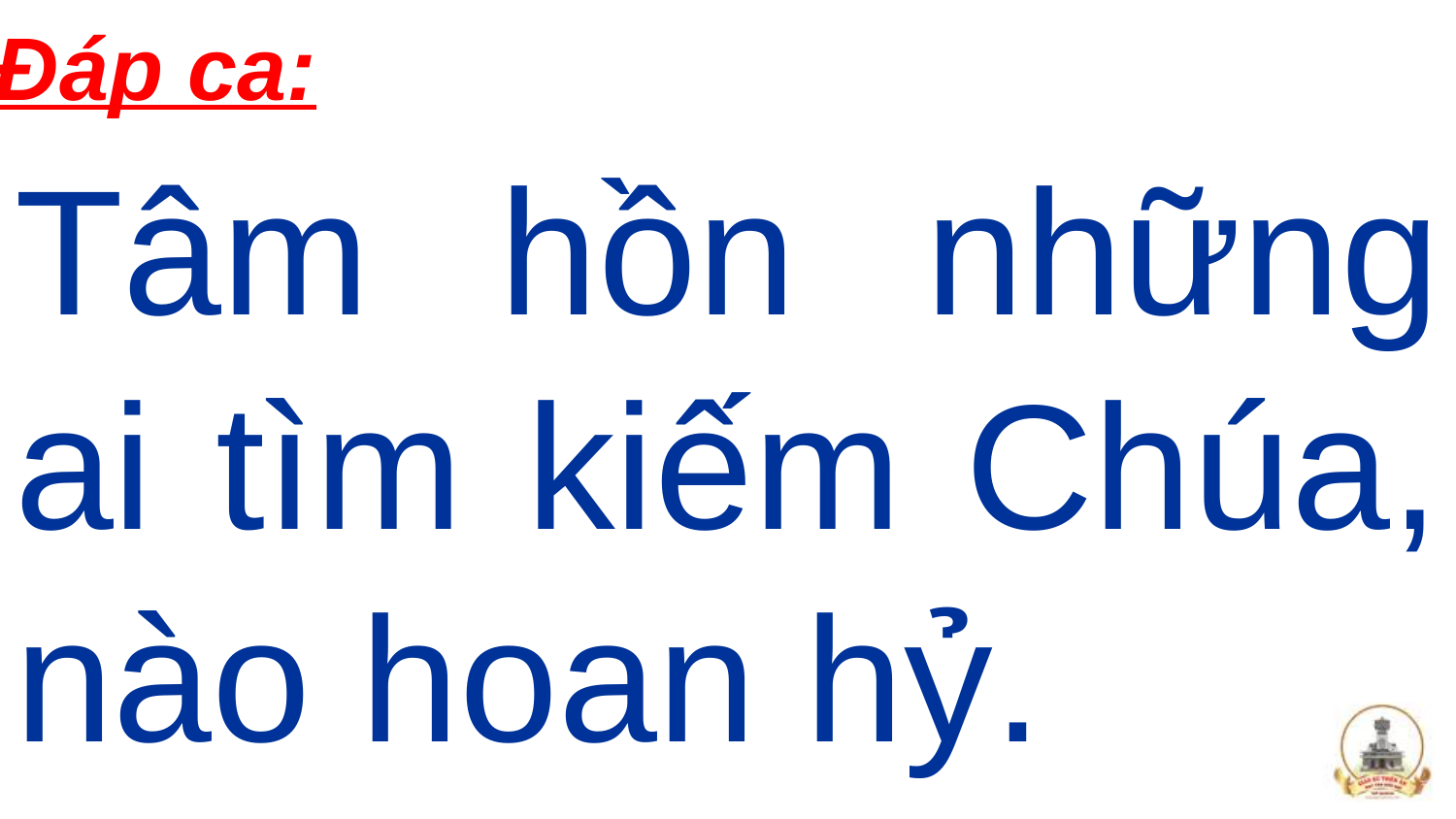

Đáp ca:
Tâm hồn những ai tìm kiếm Chúa, nào hoan hỷ.